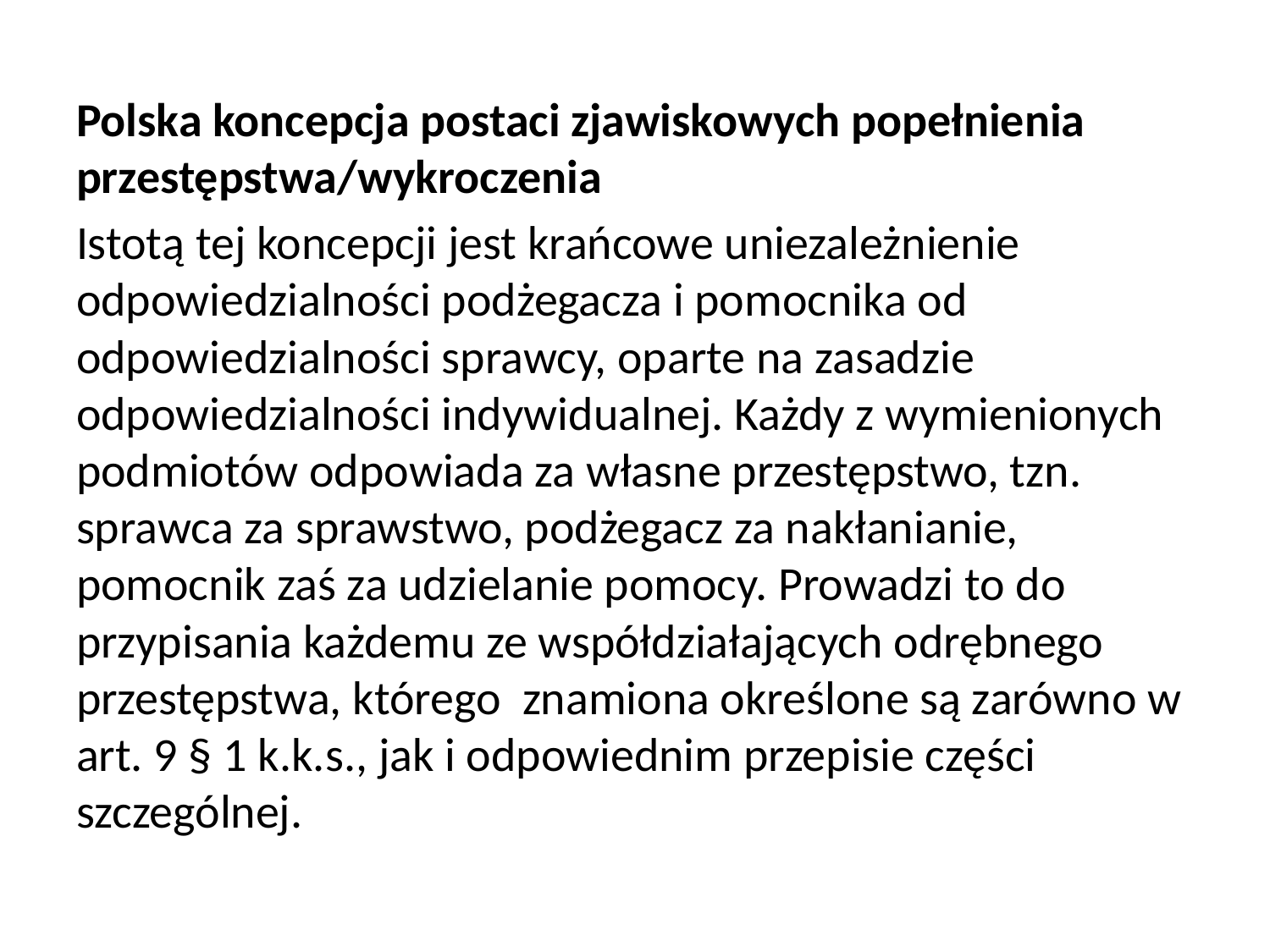

Polska koncepcja postaci zjawiskowych popełnienia przestępstwa/wykroczenia
Istotą tej koncepcji jest krańcowe uniezależnienie odpowiedzialności podżegacza i pomocnika od odpowiedzialności sprawcy, oparte na zasadzie odpowiedzialności indywidualnej. Każdy z wymienionych podmiotów odpowiada za własne przestępstwo, tzn. sprawca za sprawstwo, podżegacz za nakłanianie, pomocnik zaś za udzielanie pomocy. Prowadzi to do przypisania każdemu ze współdziałających odrębnego przestępstwa, którego  znamiona określone są zarówno w art. 9 § 1 k.k.s., jak i odpowiednim przepisie części szczególnej.